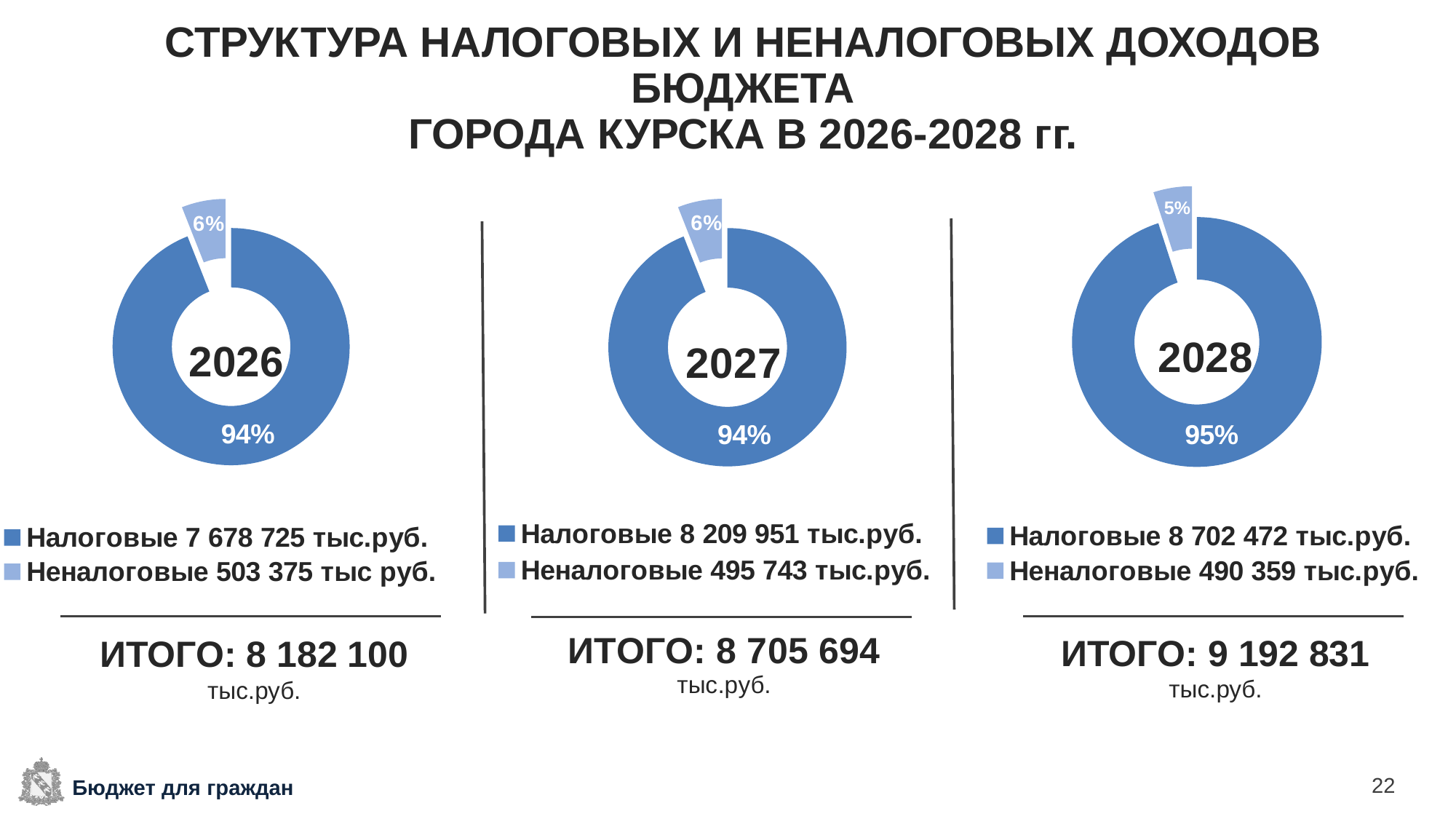

# СТРУКТУРА НАЛОГОВЫХ И НЕНАЛОГОВЫХ ДОХОДОВ БЮДЖЕТА ГОРОДА КУРСКА В 2026-2028 гг.

### Chart:

| Category | 2028 |
|---|---|
| Налоговые 8 702 472 тыс.руб. | 95.0 |
| Неналоговые 490 359 тыс.руб. | 5.0 |

### Chart:

| Category | 2027 |
|---|---|
| Налоговые 8 209 951 тыс.руб. | 94.0 |
| Неналоговые 495 743 тыс.руб. | 6.0 |

### Chart:

| Category | 2026 |
|---|---|
| Налоговые 7 678 725 тыс.руб. | 94.0 |
| Неналоговые 503 375 тыс руб. | 6.0 |
ИТОГО: 9 192 831 тыс.руб.
ИТОГО: 8 182 100 тыс.руб.